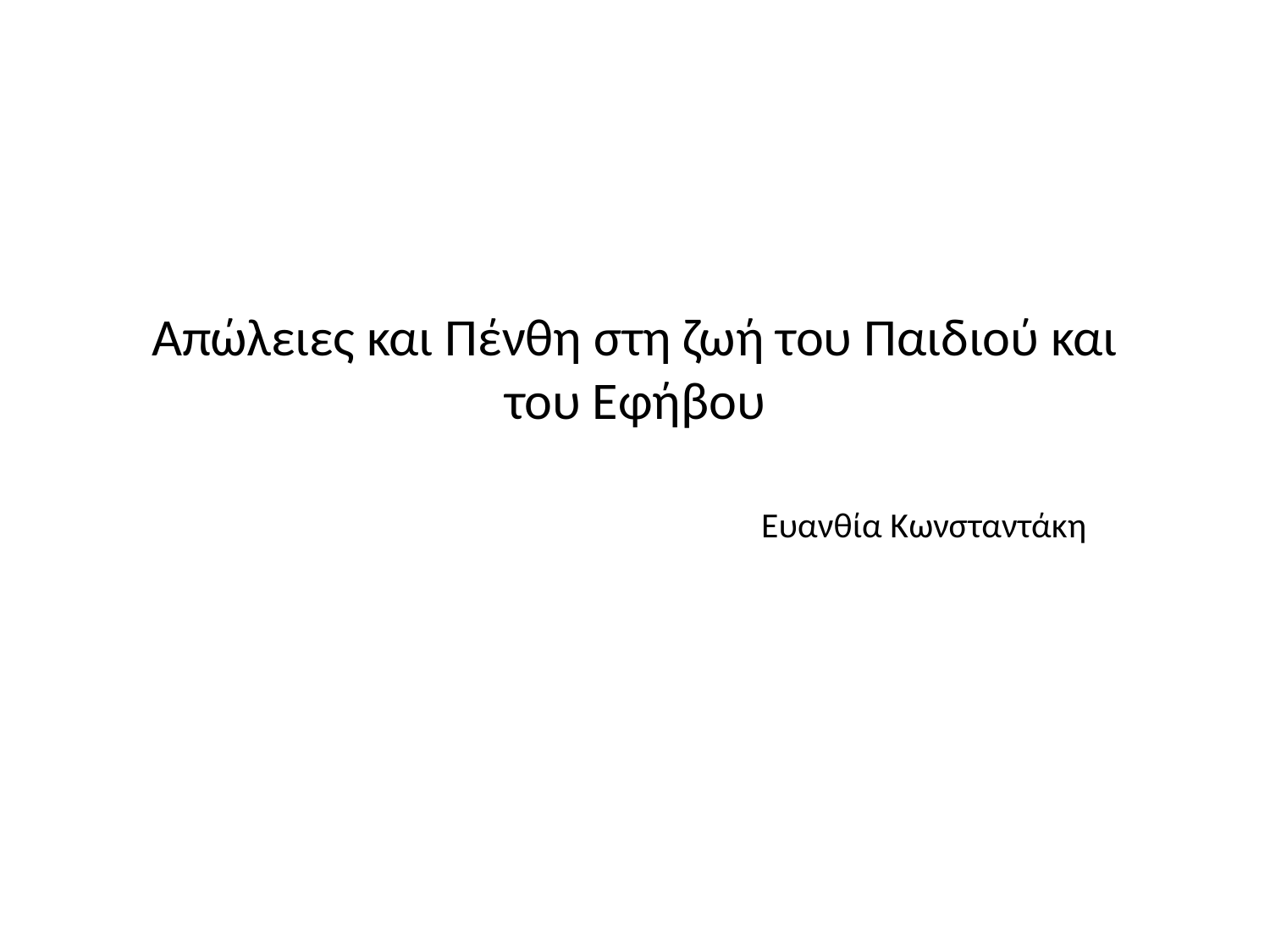

# Απώλειες και Πένθη στη ζωή του Παιδιού και του Εφήβου
Ευανθία Κωνσταντάκη